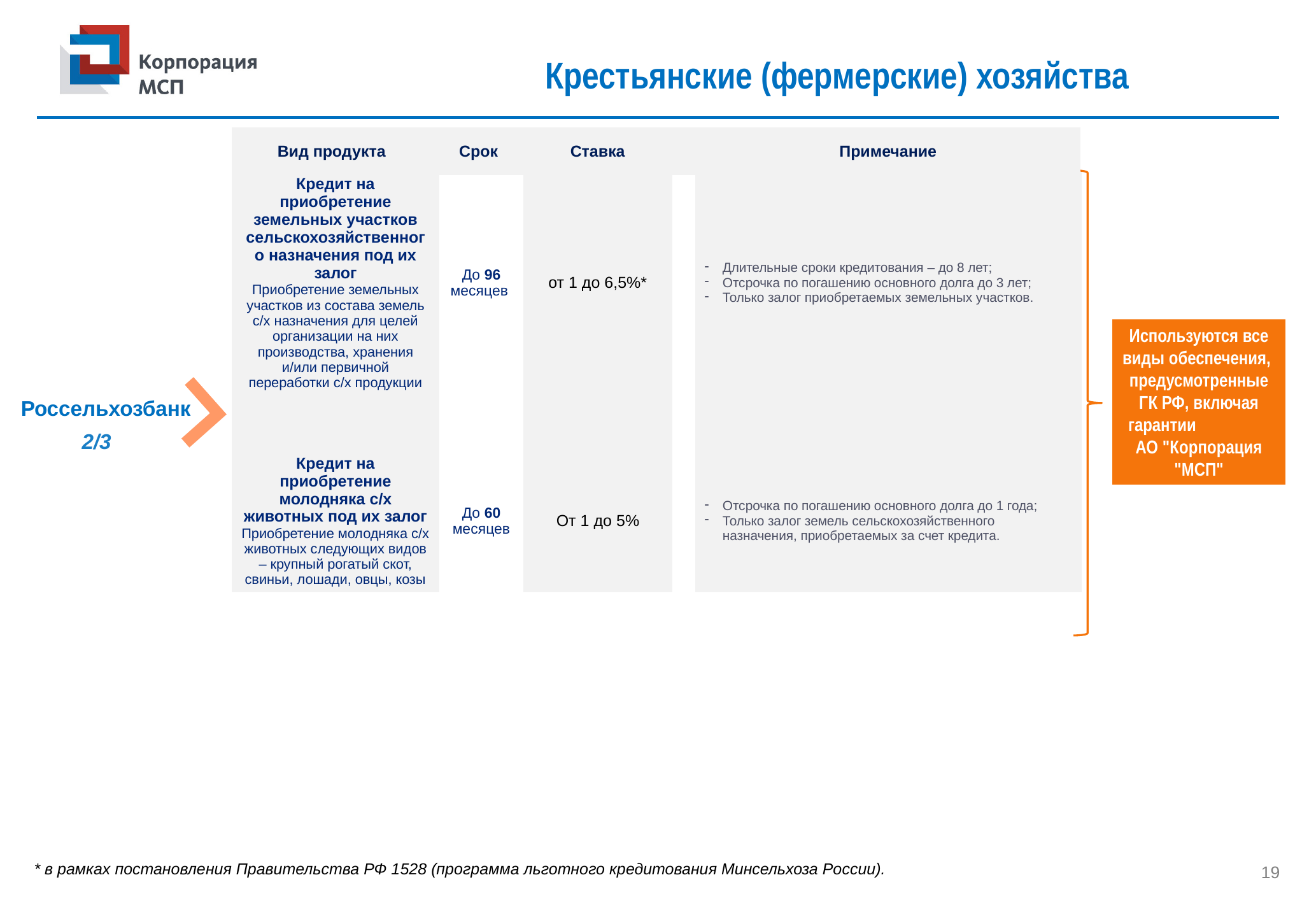

Крестьянские (фермерские) хозяйства
| Вид продукта | Срок | Ставка |  | Примечание |
| --- | --- | --- | --- | --- |
| Кредит на приобретение земельных участков сельскохозяйственного назначения под их залог Приобретение земельных участков из состава земель с/х назначения для целей организации на них производства, хранения и/или первичной переработки с/х продукции | До 96 месяцев | от 1 до 6,5%\* |  | Длительные сроки кредитования – до 8 лет; Отсрочка по погашению основного долга до 3 лет; Только залог приобретаемых земельных участков. |
| --- | --- | --- | --- | --- |
|  |  |  |  |  |
| Кредит на приобретение молодняка с/х животных под их залог Приобретение молодняка с/х животных следующих видов – крупный рогатый скот, свиньи, лошади, овцы, козы | До 60 месяцев | От 1 до 5% |  | Отсрочка по погашению основного долга до 1 года; Только залог земель сельскохозяйственного назначения, приобретаемых за счет кредита. |

Используются все виды обеспечения,
предусмотренные ГК РФ, включая гарантии                  АО "Корпорация "МСП"
Россельхозбанк

2/3
* в рамках постановления Правительства РФ 1528 (программа льготного кредитования Минсельхоза России).